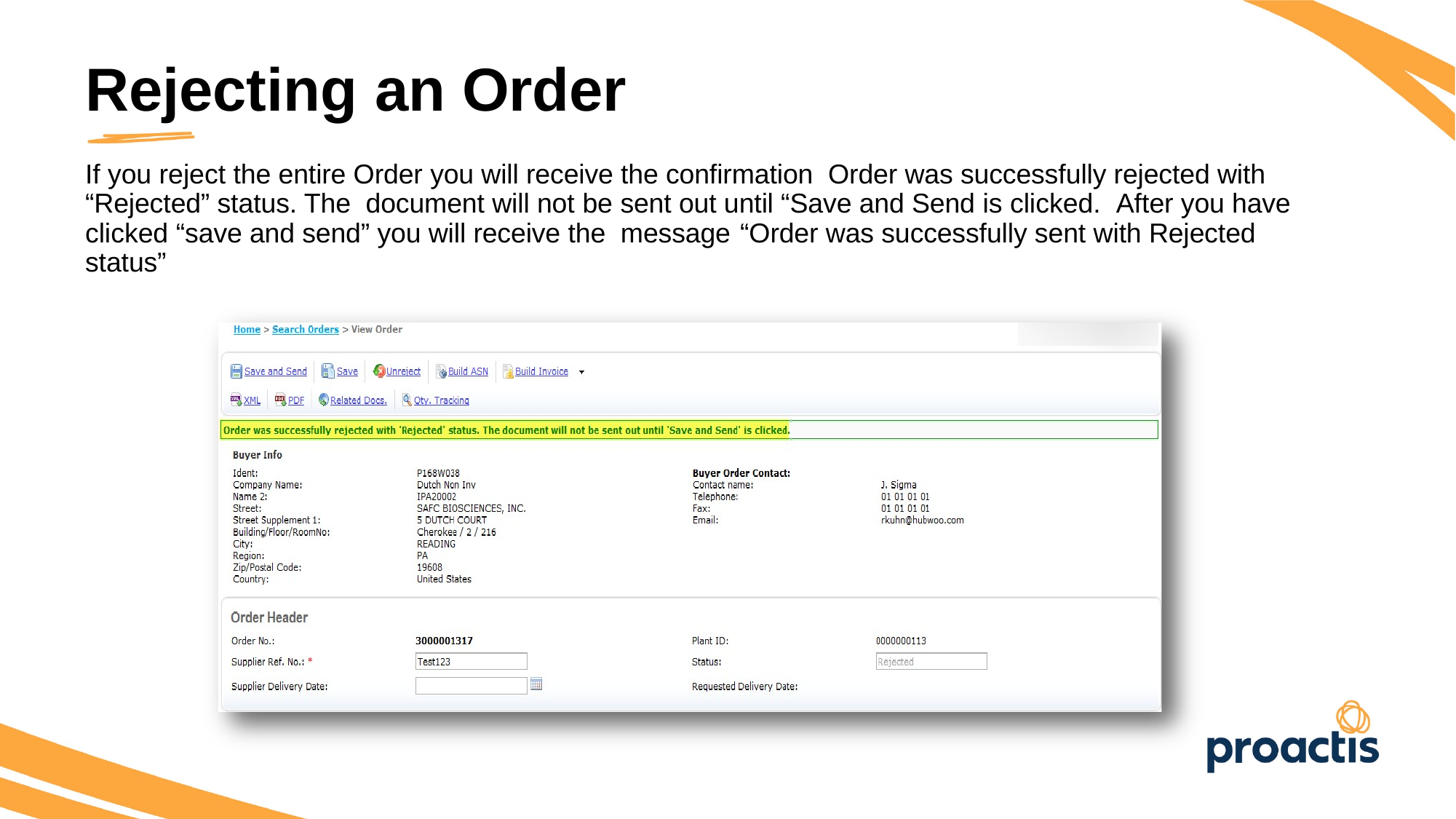

Rejecting an Order
If you reject the entire Order you will receive the confirmation  Order was successfully rejected with “Rejected” status. The  document will not be sent out until “Save and Send is clicked.  After you have clicked “save and send” you will receive the  message	“Order was successfully sent with Rejected status”